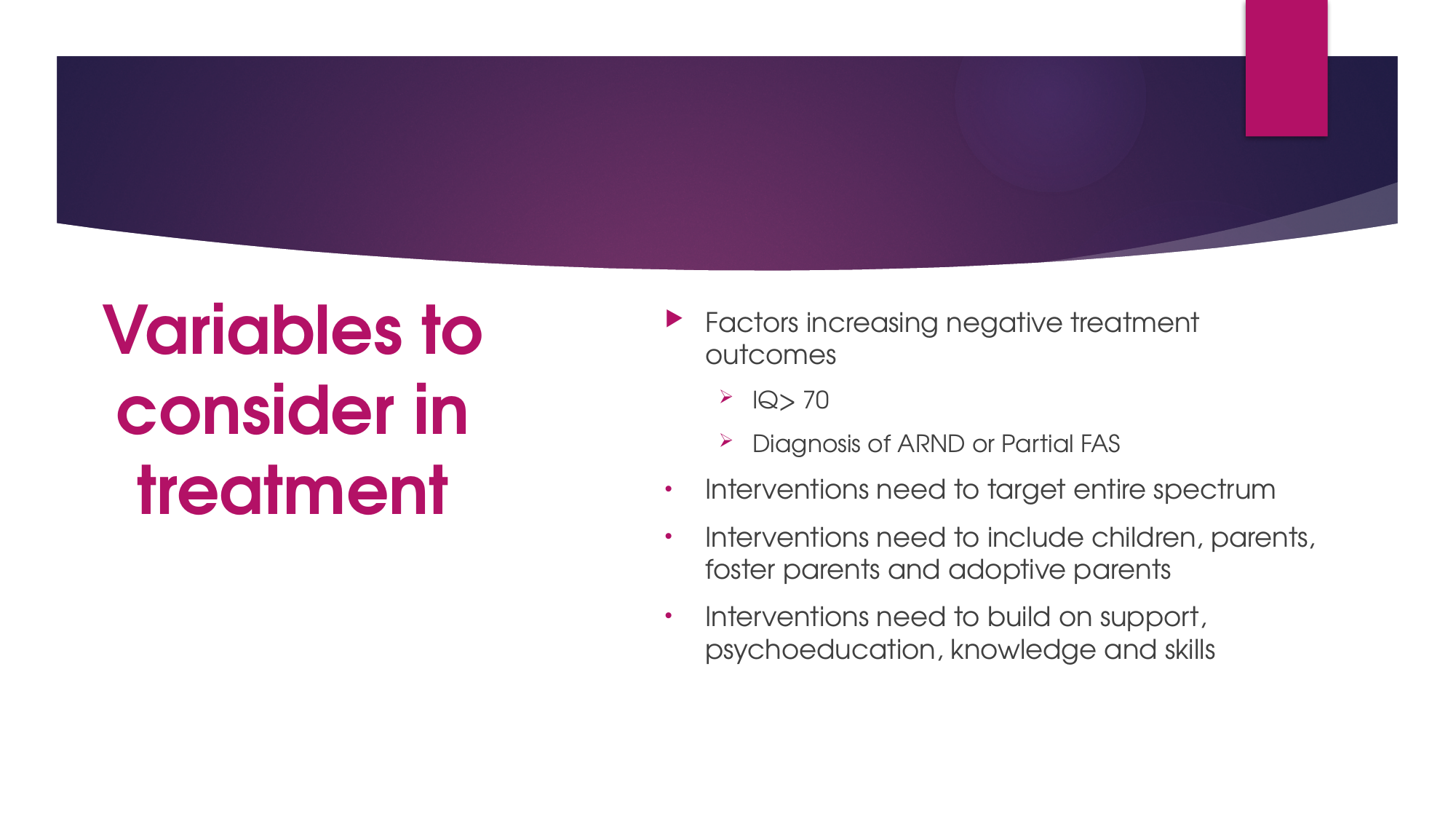

# Variables to consider in treatment
Factors increasing negative treatment outcomes
IQ> 70
Diagnosis of ARND or Partial FAS
Interventions need to target entire spectrum
Interventions need to include children, parents, foster parents and adoptive parents
Interventions need to build on support, psychoeducation, knowledge and skills